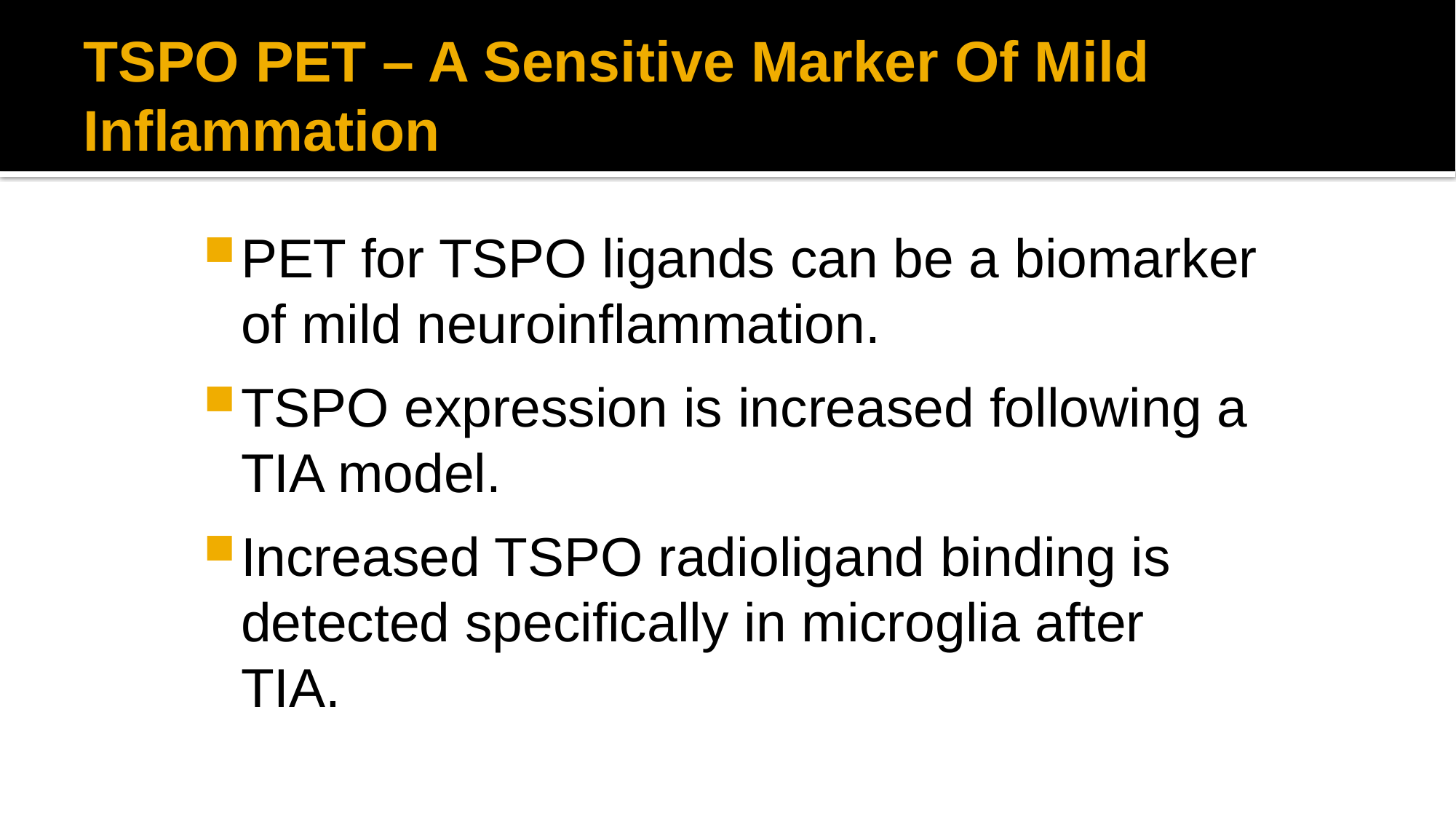

# TSPO PET – A Sensitive Marker Of Mild Inflammation
PET for TSPO ligands can be a biomarker of mild neuroinflammation.
TSPO expression is increased following a TIA model.
Increased TSPO radioligand binding is detected specifically in microglia after  TIA.